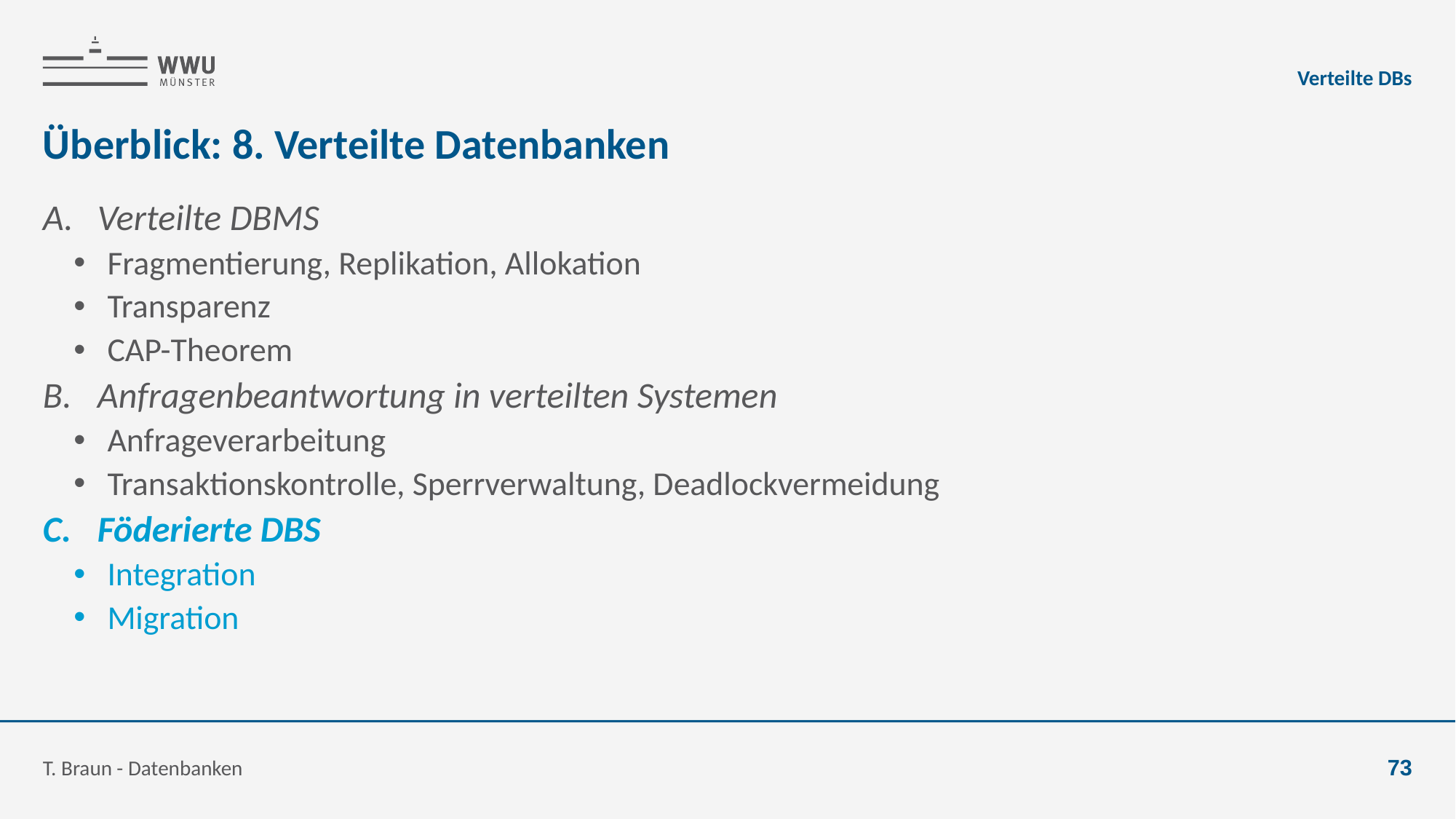

Verteilte DBs
# Überblick: 8. Verteilte Datenbanken
Verteilte DBMS
Fragmentierung, Replikation, Allokation
Transparenz
CAP-Theorem
Anfragenbeantwortung in verteilten Systemen
Anfrageverarbeitung
Transaktionskontrolle, Sperrverwaltung, Deadlockvermeidung
Föderierte DBS
Integration
Migration
T. Braun - Datenbanken
73